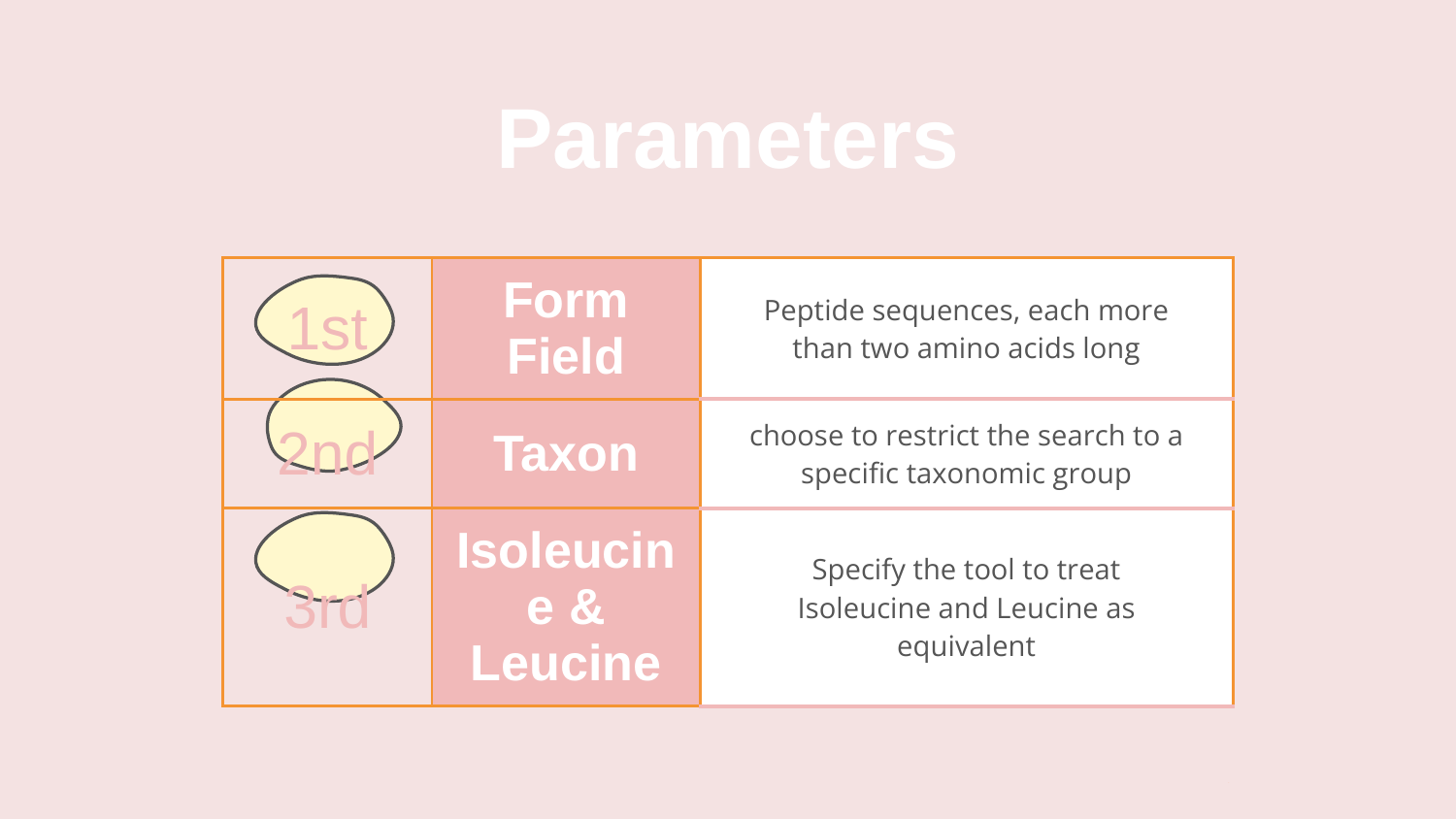

Parameters
| 1st | Form Field | Peptide sequences, each more than two amino acids long |
| --- | --- | --- |
| 2nd | Taxon | choose to restrict the search to a specific taxonomic group |
| 3rd | Isoleucine & Leucine | Specify the tool to treat Isoleucine and Leucine as equivalent |